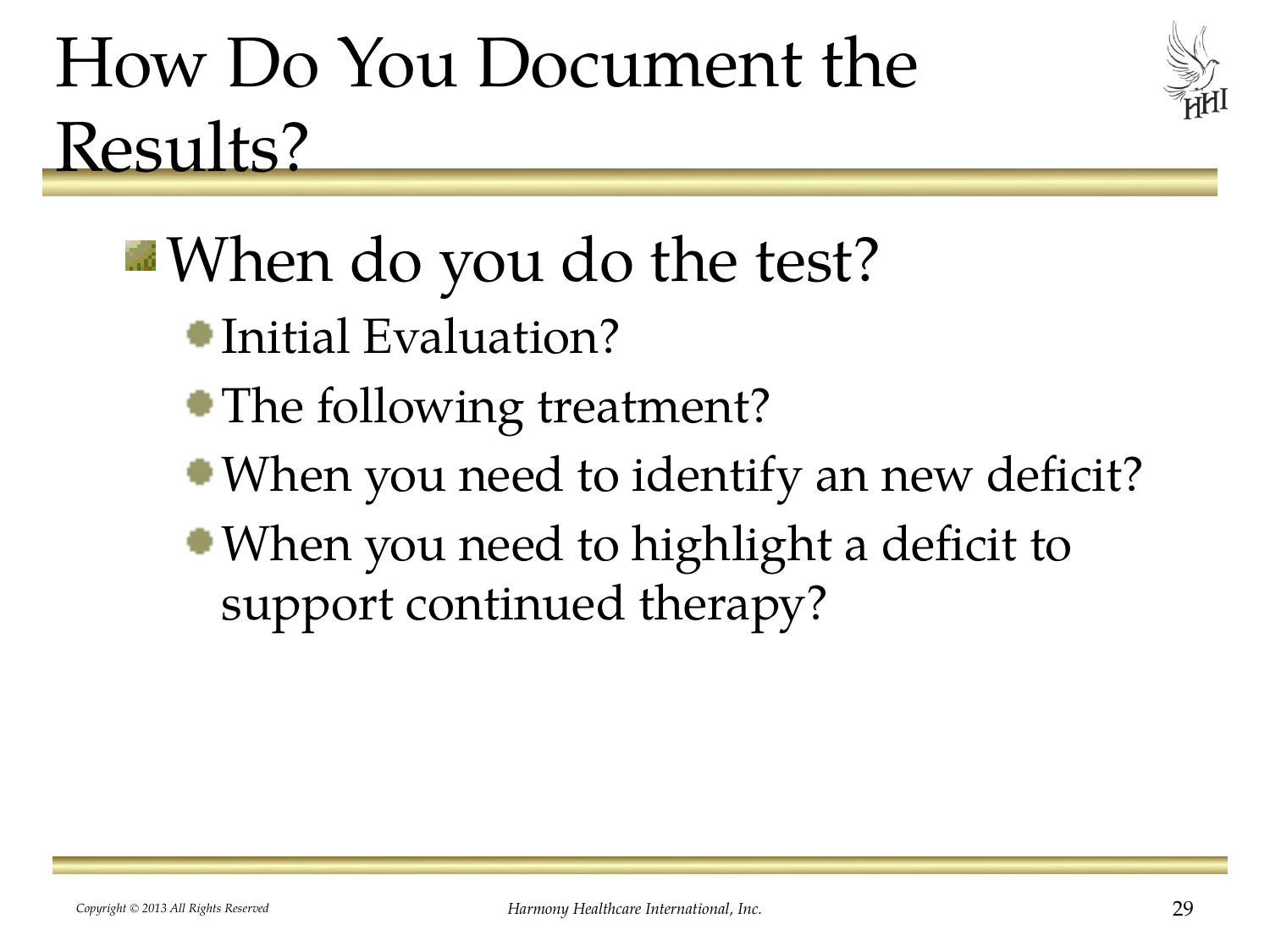

# How Do You Document the Results?
When do you do the test?
Initial Evaluation?
The following treatment?
When you need to identify an new deficit?
When you need to highlight a deficit to support continued therapy?

Copyright © 2013 All Rights Reserved
Harmony Healthcare International, Inc.
29